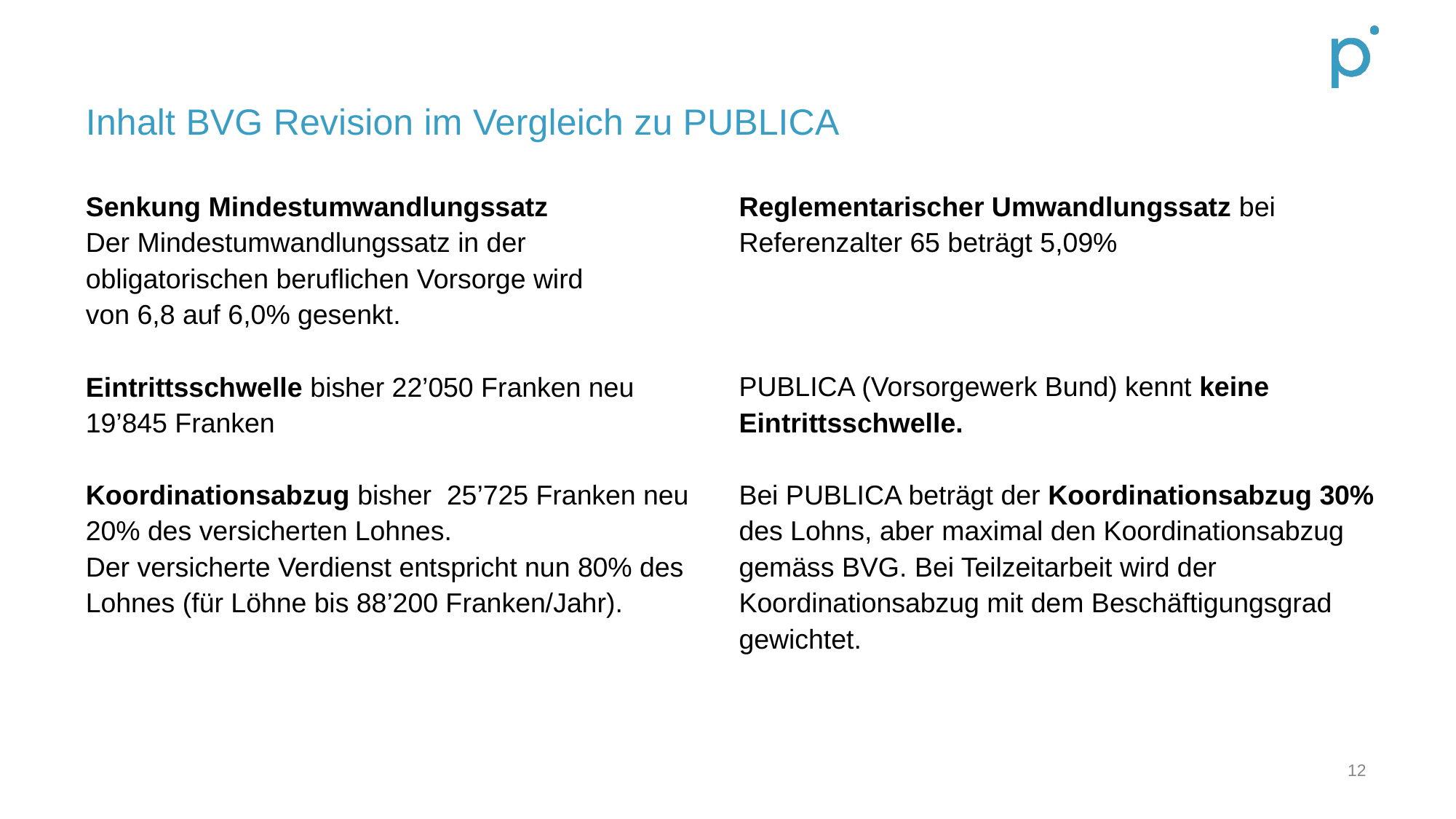

# Inhalt BVG Revision im Vergleich zu PUBLICA
Reglementarischer Umwandlungssatz bei Referenzalter 65 beträgt 5,09%

PUBLICA (Vorsorgewerk Bund) kennt keine Eintrittsschwelle.

Bei PUBLICA beträgt der Koordinationsabzug 30% des Lohns, aber maximal den Koordinationsabzug gemäss BVG. Bei Teilzeitarbeit wird der Koordinationsabzug mit dem Beschäftigungsgrad gewichtet.
Senkung Mindestumwandlungssatz
Der Mindestumwandlungssatz in der obligatorischen beruflichen Vorsorge wird
von 6,8 auf 6,0% gesenkt.

Eintrittsschwelle bisher 22’050 Franken neu 19’845 Franken

Koordinationsabzug bisher  25’725 Franken neu 20% des versicherten Lohnes.
Der versicherte Verdienst entspricht nun 80% des Lohnes (für Löhne bis 88’200 Franken/Jahr).

12